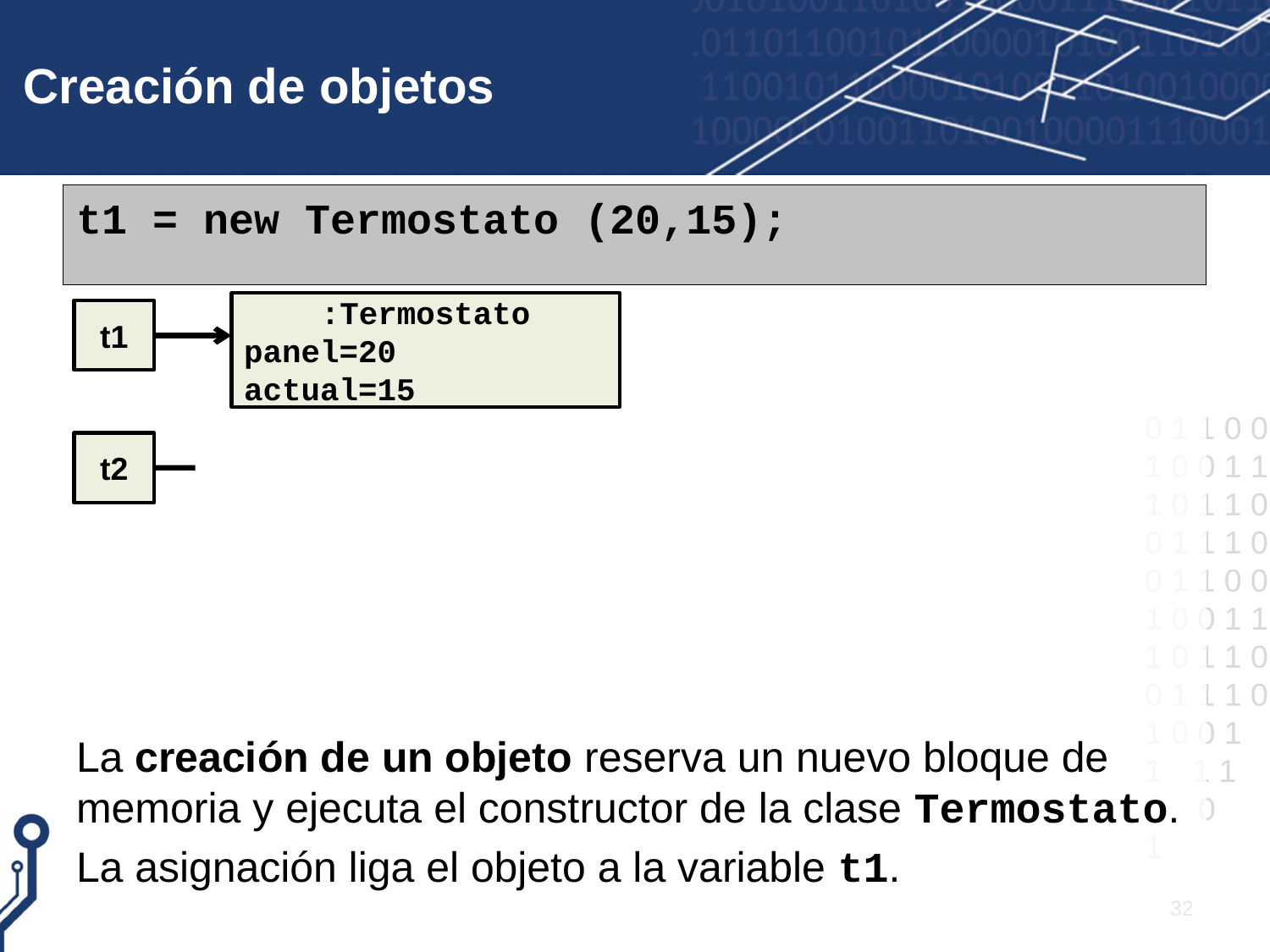

# Creación de objetos
t1 = new Termostato (20,15);

La creación de un objeto reserva un nuevo bloque de memoria y ejecuta el constructor de la clase Termostato.
La asignación liga el objeto a la variable t1.

:Termostato
panel=20
actual=15
t1
t2
32